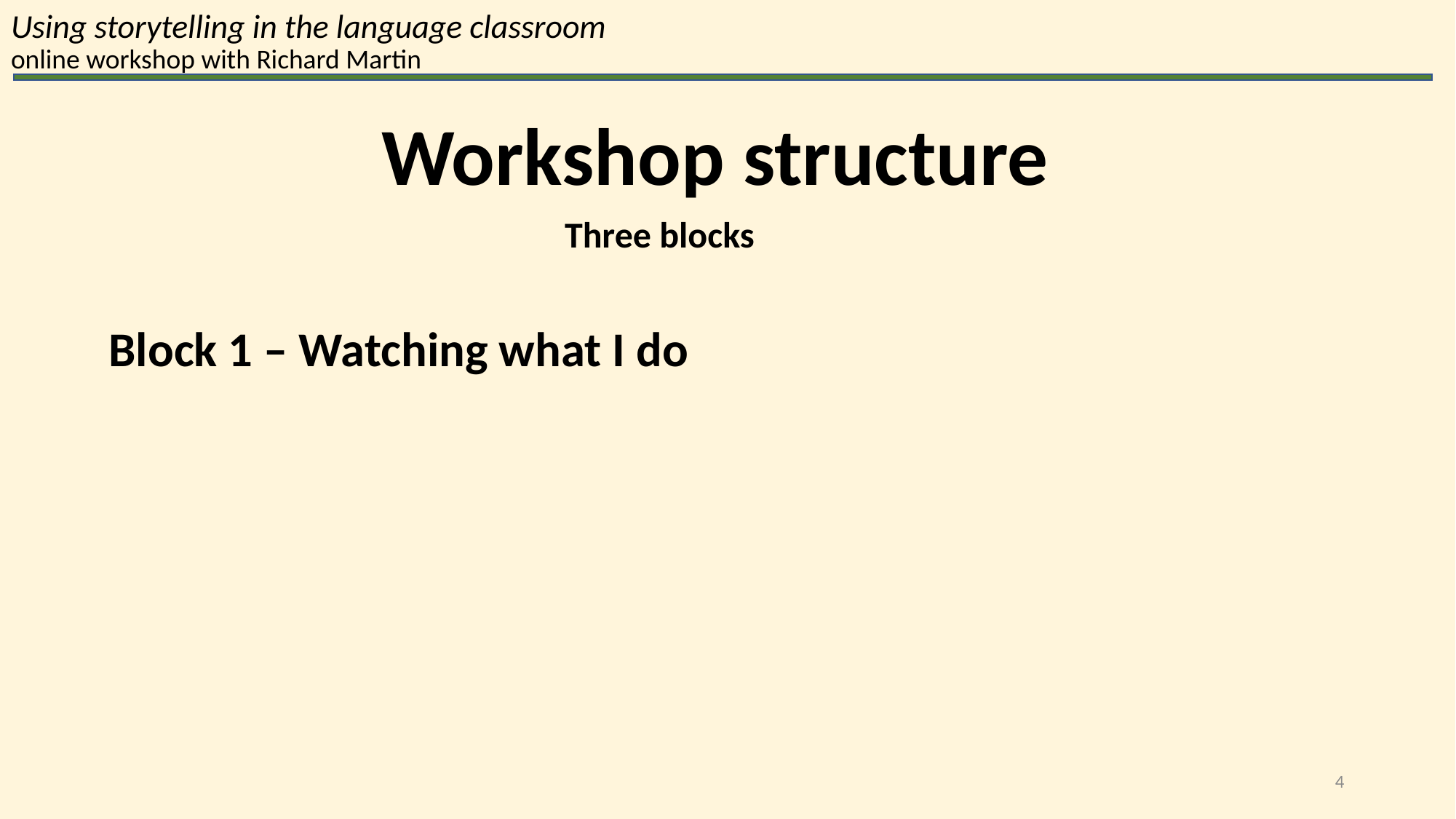

# Using storytelling in the language classroom online workshop with Richard Martin

Workshop structure

Three blocks

Block 1 – Watching what I do

4